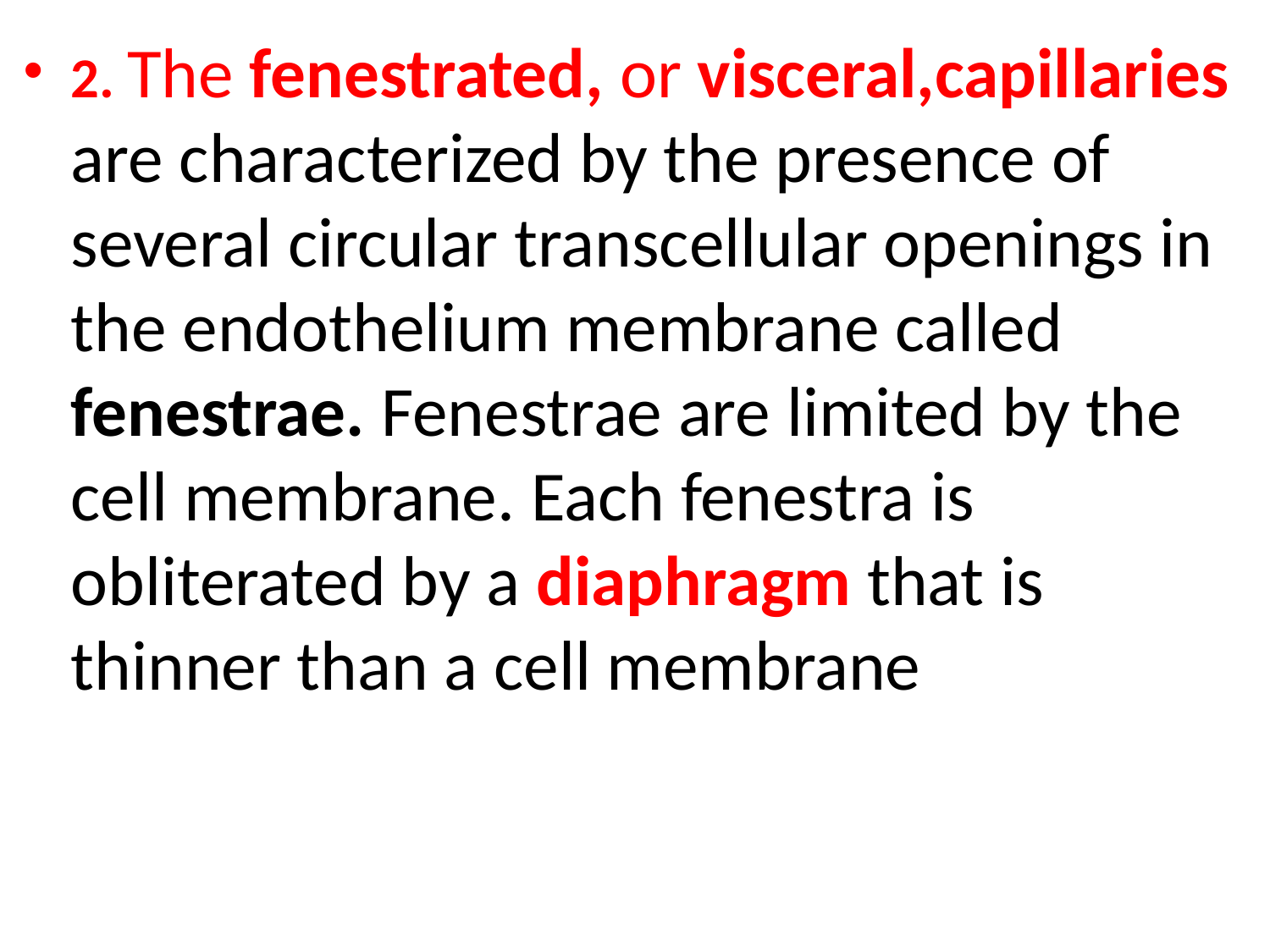

2. The fenestrated, or visceral,capillaries are characterized by the presence of several circular transcellular openings in the endothelium membrane called fenestrae. Fenestrae are limited by the cell membrane. Each fenestra is obliterated by a diaphragm that is thinner than a cell membrane